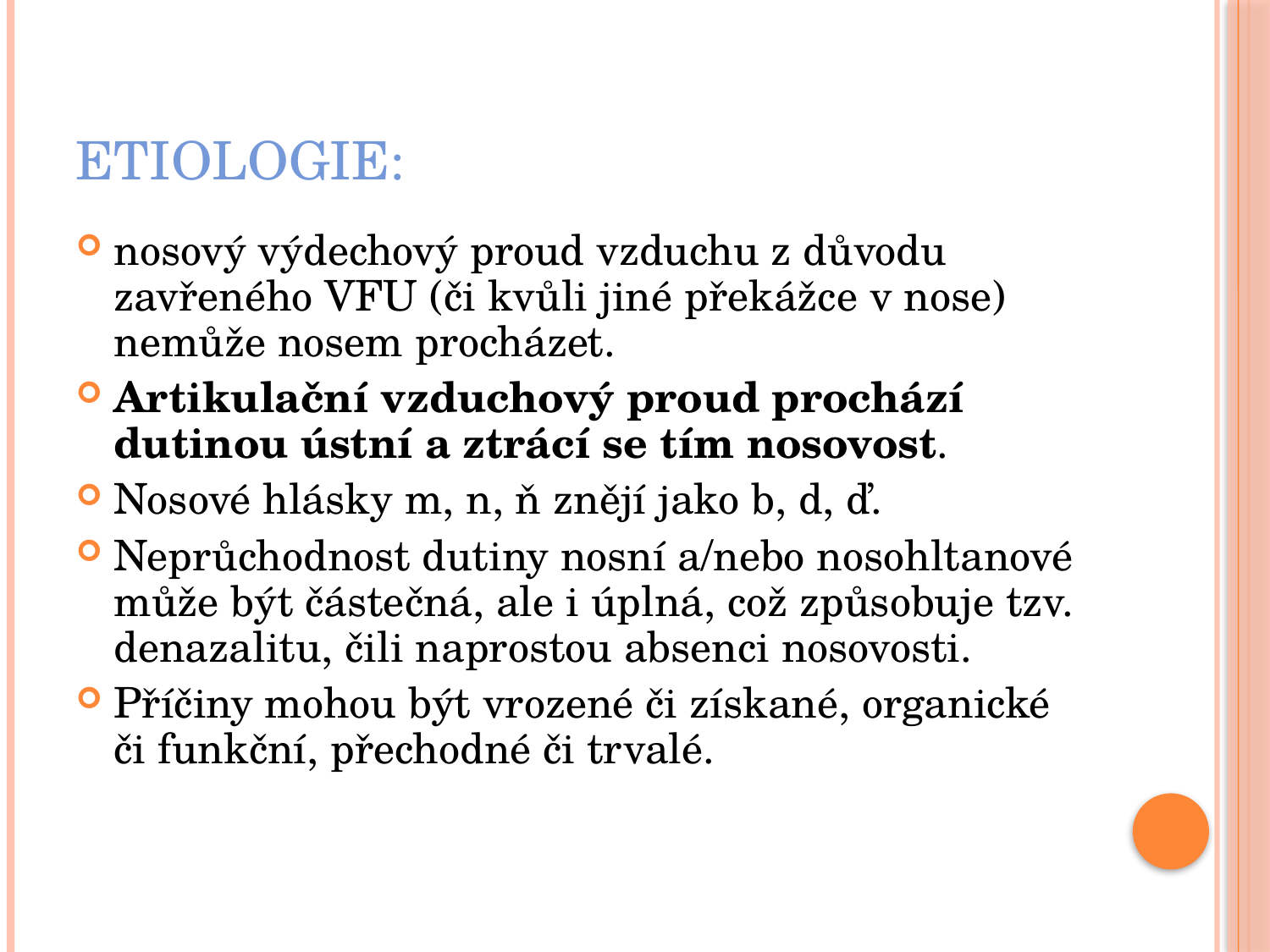

# Etiologie:
nosový výdechový proud vzduchu z důvodu zavřeného VFU (či kvůli jiné překážce v nose) nemůže nosem procházet.
Artikulační vzduchový proud prochází dutinou ústní a ztrácí se tím nosovost.
Nosové hlásky m, n, ň znějí jako b, d, ď.
Neprůchodnost dutiny nosní a/nebo nosohltanové může být částečná, ale i úplná, což způsobuje tzv. denazalitu, čili naprostou absenci nosovosti.
Příčiny mohou být vrozené či získané, organické či funkční, přechodné či trvalé.